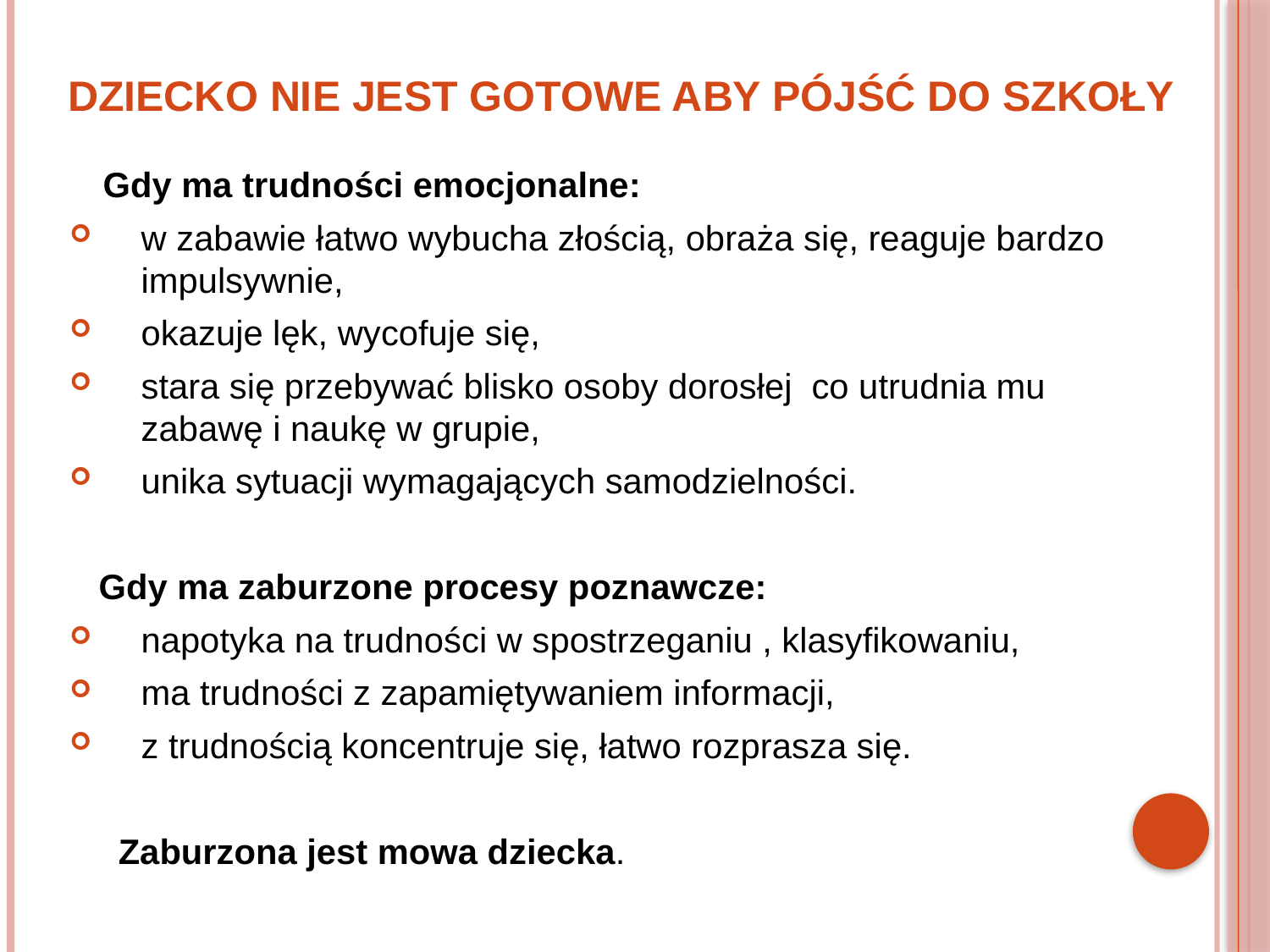

# DZIECKO NIE JEST GOTOWE ABY PÓJŚĆ DO SZKOŁY
Gdy ma trudności emocjonalne:
w zabawie łatwo wybucha złością, obraża się, reaguje bardzo impulsywnie,
okazuje lęk, wycofuje się,
stara się przebywać blisko osoby dorosłej  co utrudnia mu zabawę i naukę w grupie,
unika sytuacji wymagających samodzielności.

   Gdy ma zaburzone procesy poznawcze:
napotyka na trudności w spostrzeganiu , klasyfikowaniu,
ma trudności z zapamiętywaniem informacji,
z trudnością koncentruje się, łatwo rozprasza się.

     Zaburzona jest mowa dziecka.